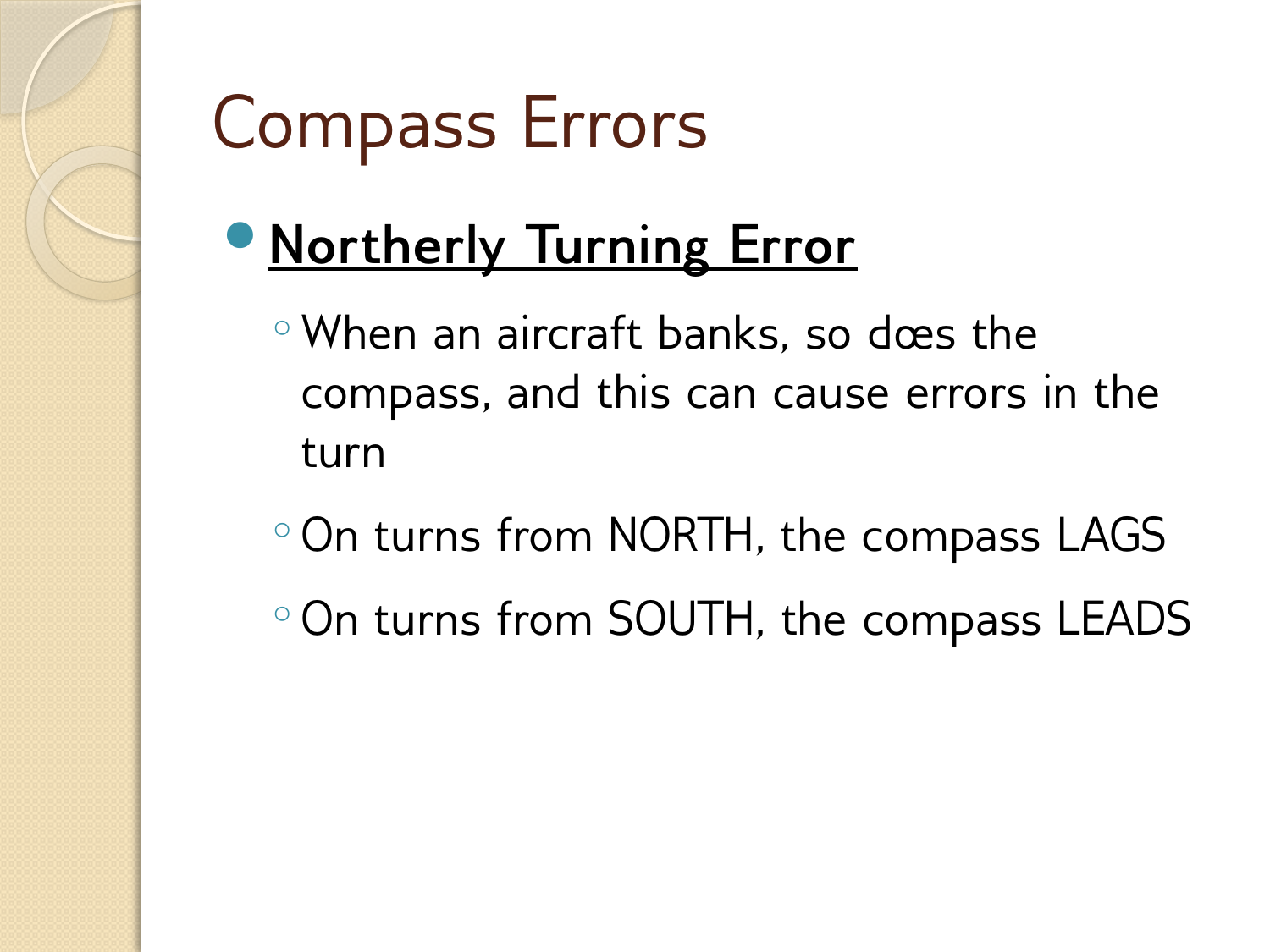

# Compass Errors
Northerly Turning Error
When an aircraft banks, so does the compass, and this can cause errors in the turn
On turns from NORTH, the compass LAGS
On turns from SOUTH, the compass LEADS